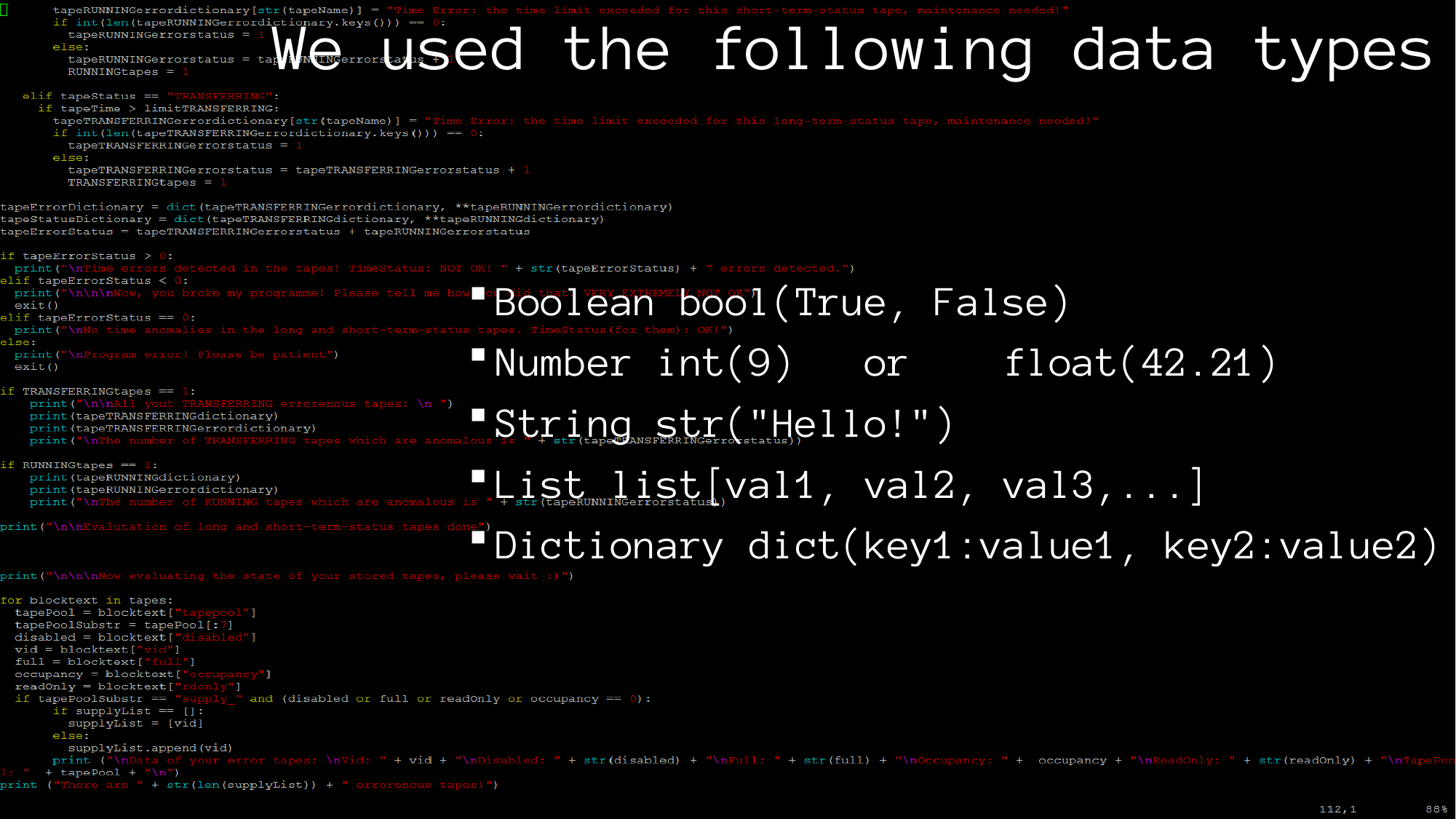

# We used the following data types
Boolean bool(True, False)
Number int(9)   or    float(42.21)
String str("Hello!")
List list[val1, val2, val3,...]
Dictionary dict(key1:value1, key2:value2)